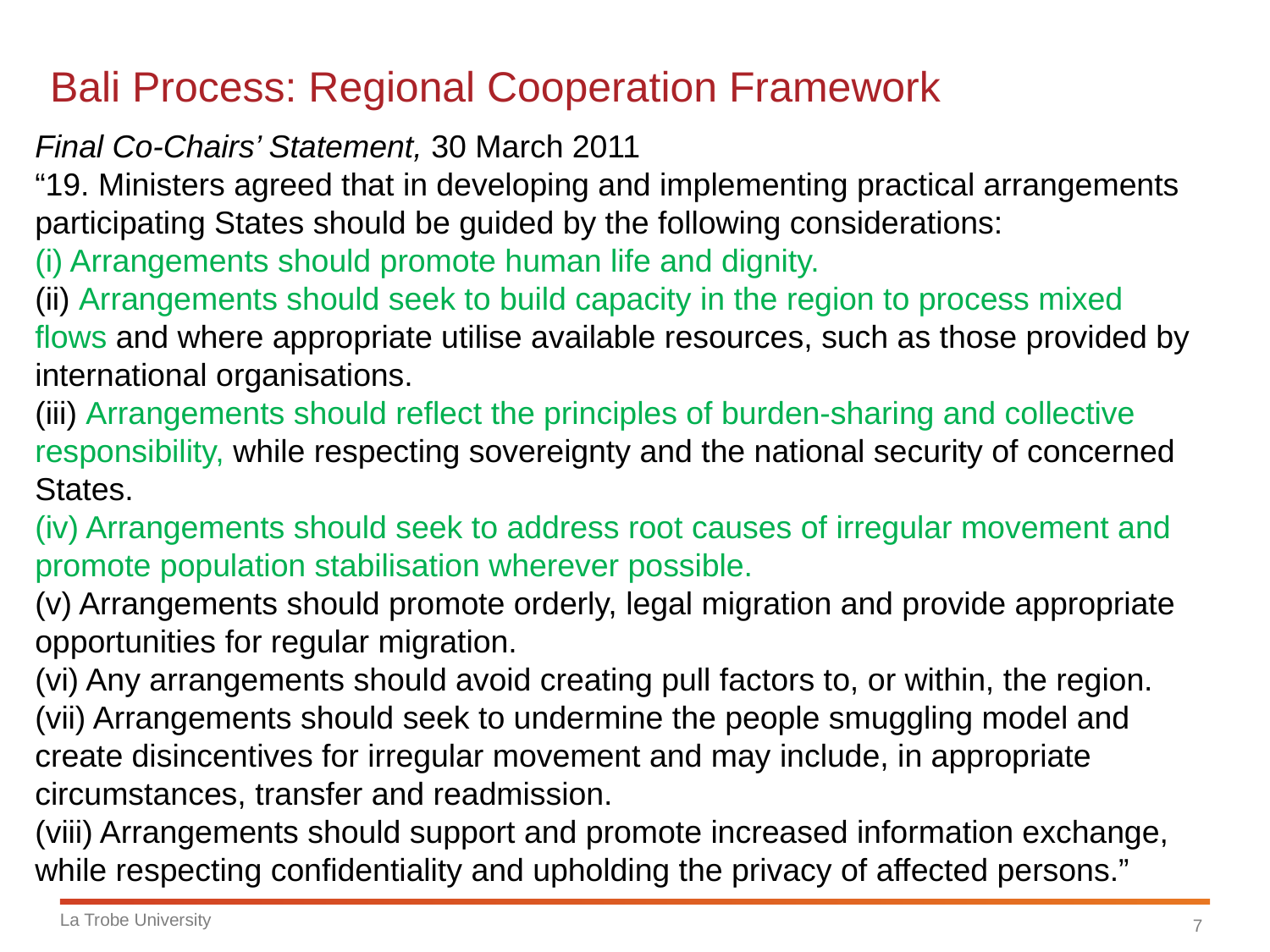

# Bali Process: Regional Cooperation Framework
Final Co-Chairs’ Statement, 30 March 2011
“19. Ministers agreed that in developing and implementing practical arrangements participating States should be guided by the following considerations:
(i) Arrangements should promote human life and dignity.
(ii) Arrangements should seek to build capacity in the region to process mixed flows and where appropriate utilise available resources, such as those provided by international organisations.
(iii) Arrangements should reflect the principles of burden-sharing and collective responsibility, while respecting sovereignty and the national security of concerned States.
(iv) Arrangements should seek to address root causes of irregular movement and promote population stabilisation wherever possible.
(v) Arrangements should promote orderly, legal migration and provide appropriate opportunities for regular migration.
(vi) Any arrangements should avoid creating pull factors to, or within, the region.
(vii) Arrangements should seek to undermine the people smuggling model and create disincentives for irregular movement and may include, in appropriate circumstances, transfer and readmission.
(viii) Arrangements should support and promote increased information exchange, while respecting confidentiality and upholding the privacy of affected persons.”

La Trobe University